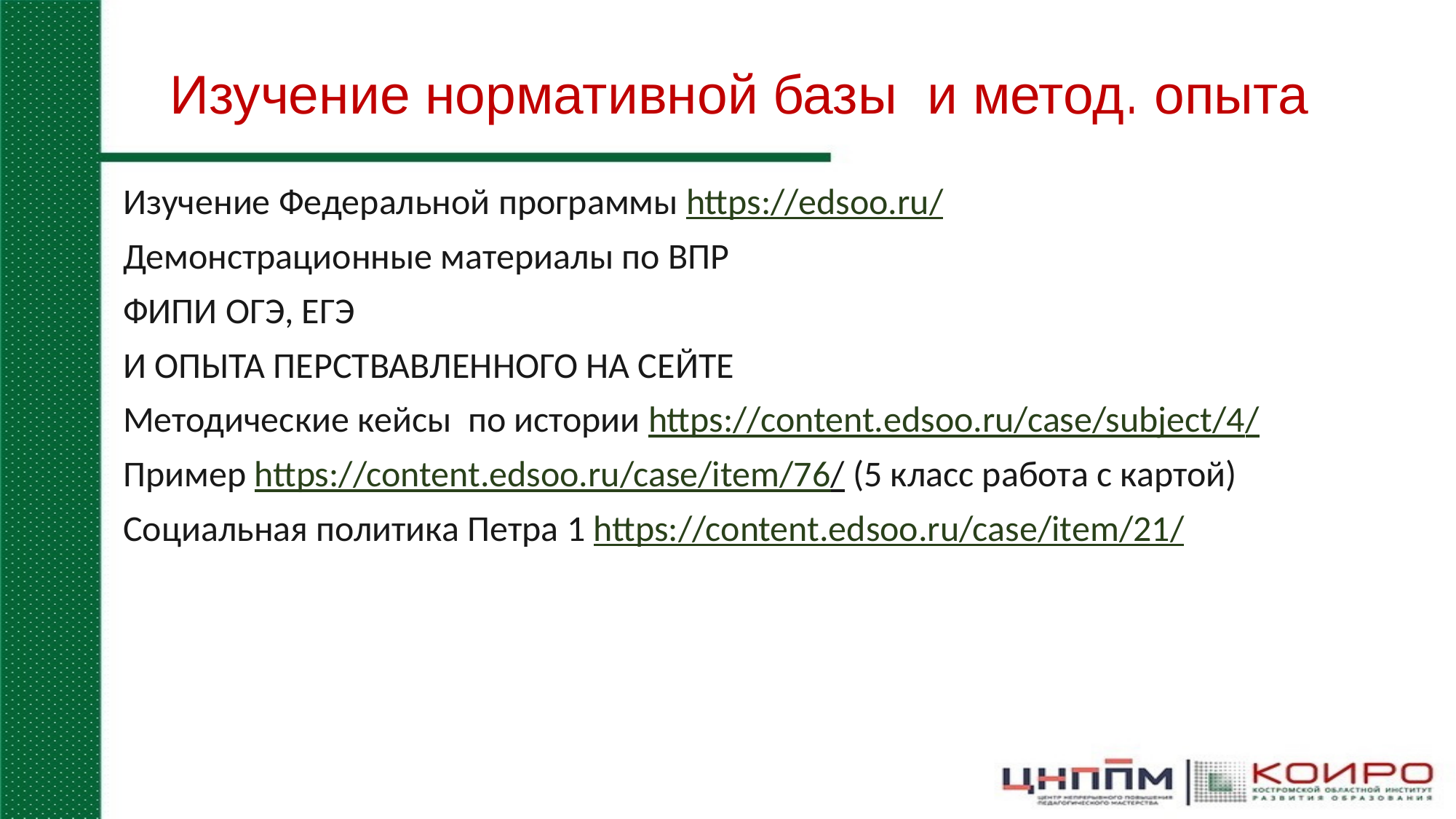

# Изучение нормативной базы  и метод. опыта
Изучение Федеральной программы https://edsoo.ru/
Демонстрационные материалы по ВПР
ФИПИ ОГЭ, ЕГЭ
И ОПЫТА ПЕРСТВАВЛЕННОГО НА СЕЙТЕ
Методические кейсы  по истории https://content.edsoo.ru/case/subject/4/
Пример https://content.edsoo.ru/case/item/76/ (5 класс работа с картой)
Социальная политика Петра 1 https://content.edsoo.ru/case/item/21/